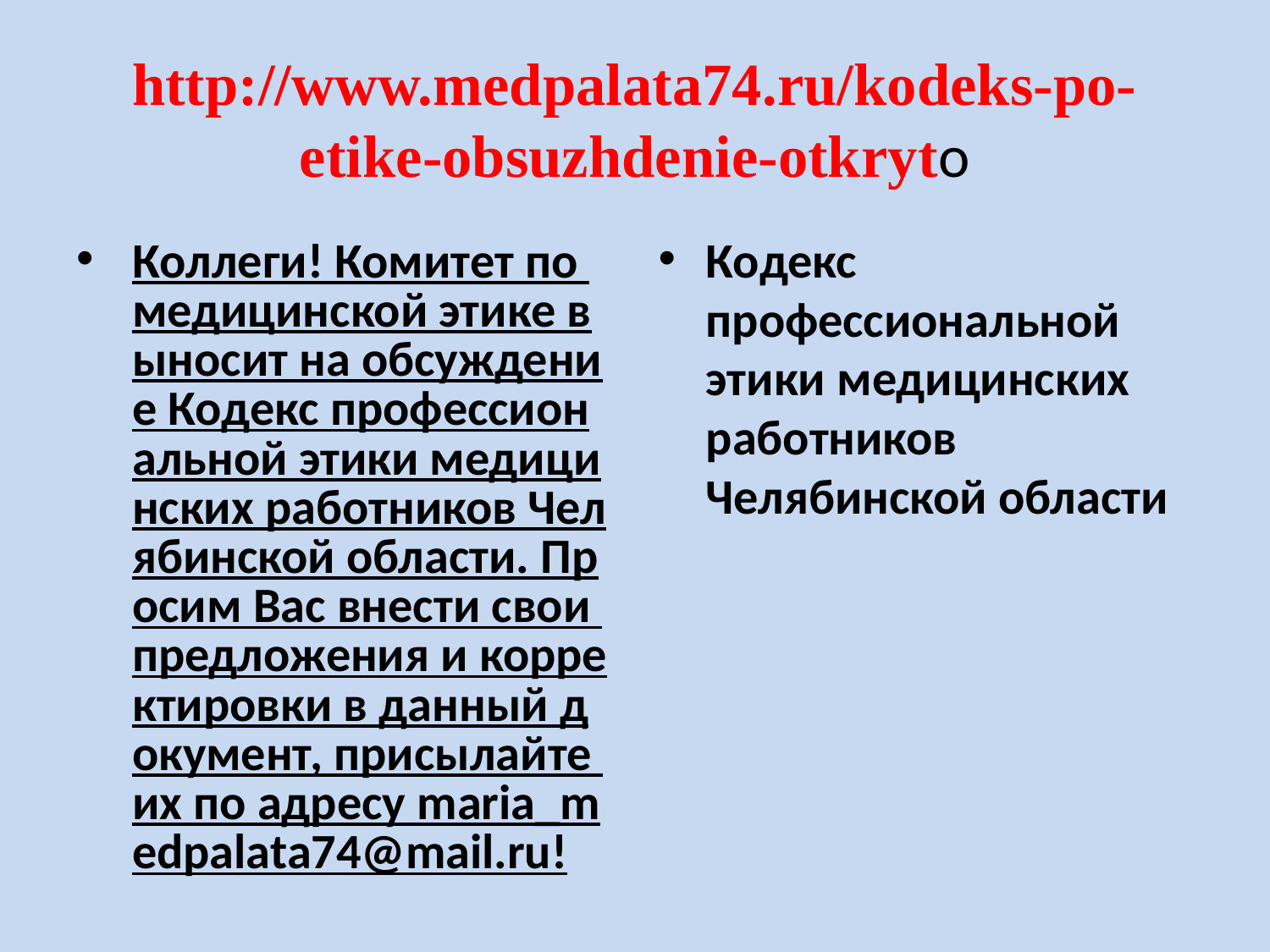

http://www.medpalata74.ru/kodeks-po-etike-obsuzhdenie-otkryto
Коллеги! Комитет по медицинской этике выносит на обсуждение Кодекс профессиональной этики медицинских работников Челябинской области. Просим Вас внести свои предложения и корректировки в данный документ, присылайте их по адресу maria_medpalata74@mail.ru!

Кодекс профессиональной этики медицинских работников Челябинской области